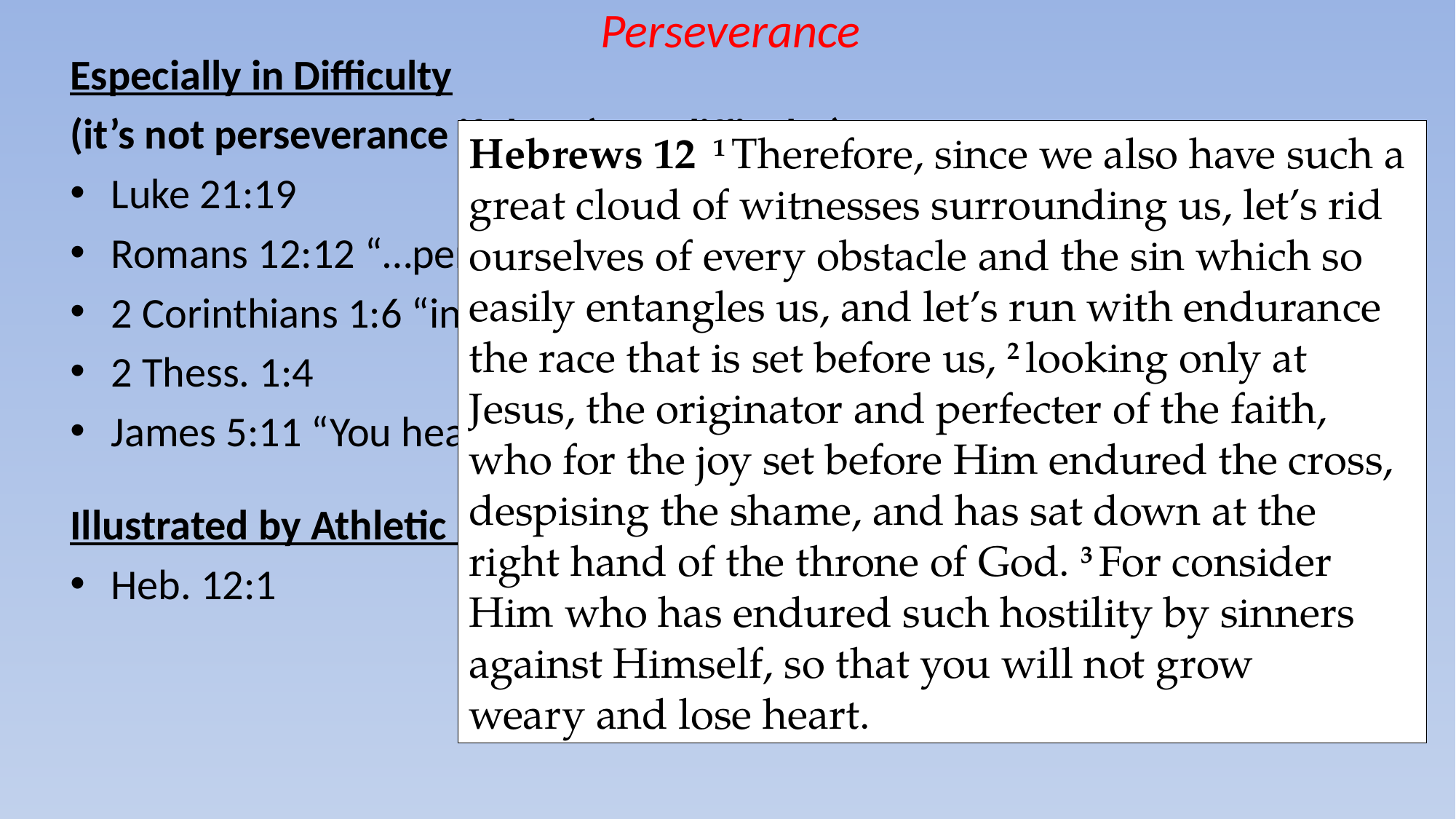

Perseverance
Especially in Difficulty
(it’s not perseverance if there’s no difficulty)
Luke 21:19
Romans 12:12 “…persevering in tribulation…”
2 Corinthians 1:6 “in patient enduring of the same sufferings”
2 Thess. 1:4
James 5:11 “You heard about the perseverance of Job”

Illustrated by Athletic Perseverance
Heb. 12:1

Hebrews 12  1 Therefore, since we also have such a great cloud of witnesses surrounding us, let’s rid ourselves of every obstacle and the sin which so easily entangles us, and let’s run with endurance the race that is set before us, 2 looking only at Jesus, the originator and perfecter of the faith, who for the joy set before Him endured the cross, despising the shame, and has sat down at the right hand of the throne of God. 3 For consider Him who has endured such hostility by sinners against Himself, so that you will not grow weary and lose heart.
perseverance